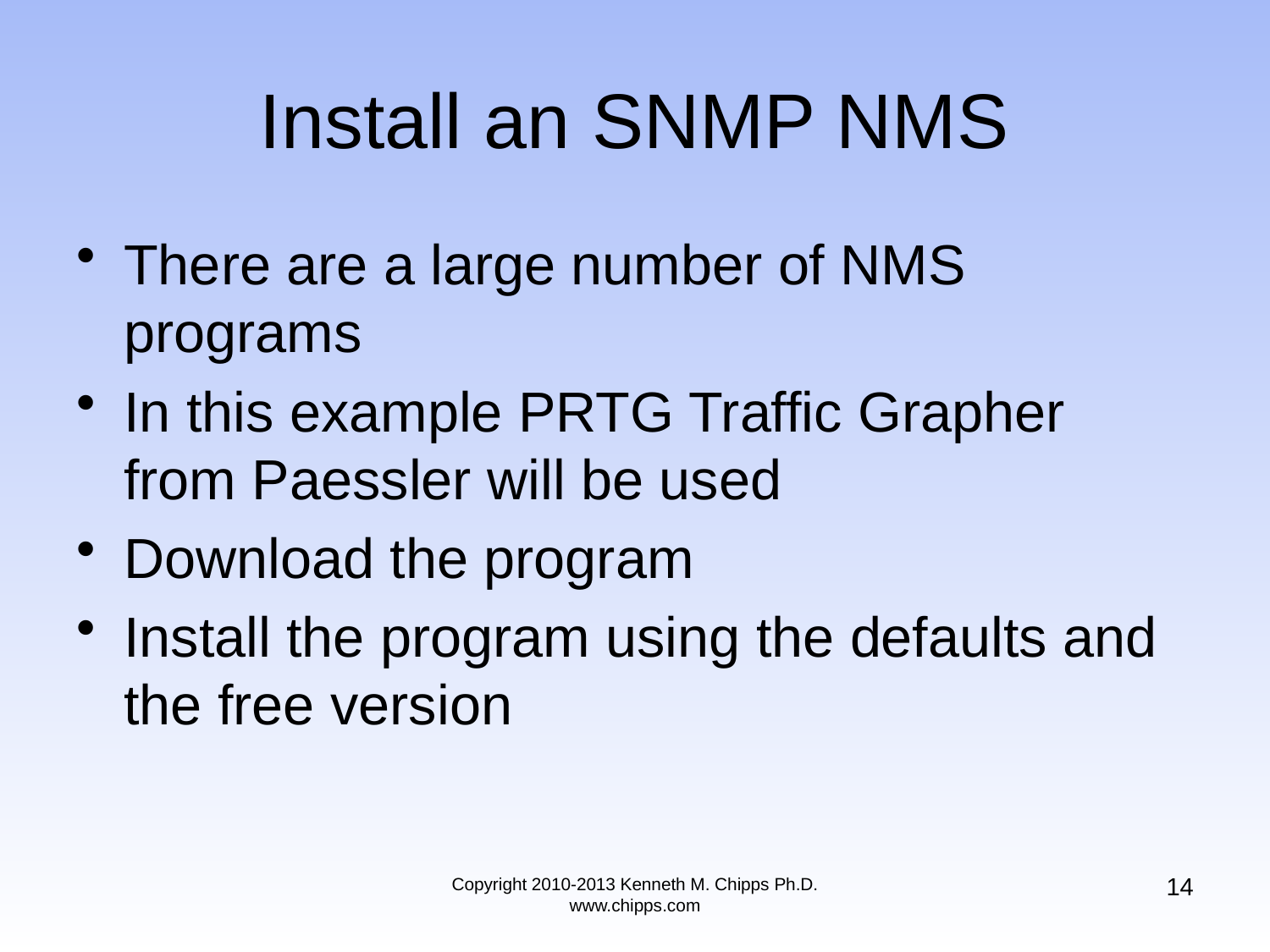

# Install an SNMP NMS
There are a large number of NMS programs
In this example PRTG Traffic Grapher from Paessler will be used
Download the program
Install the program using the defaults and the free version
14
Copyright 2010-2013 Kenneth M. Chipps Ph.D. www.chipps.com